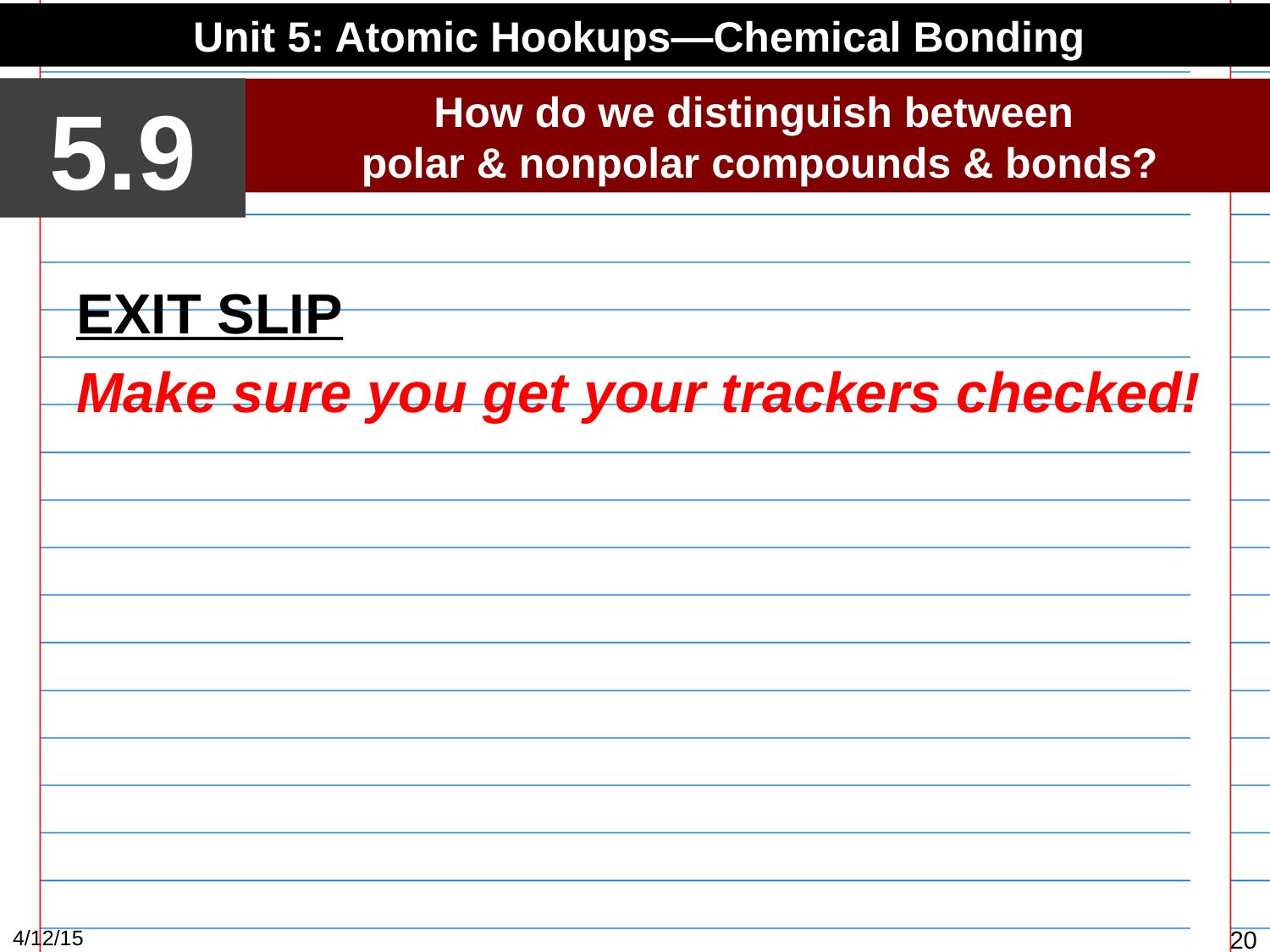

Unit 5: Atomic Hookups—Chemical Bonding
5.9
How do we distinguish between
polar & nonpolar compounds & bonds?
EXIT SLIP
Make sure you get your trackers checked!

4/12/15
20